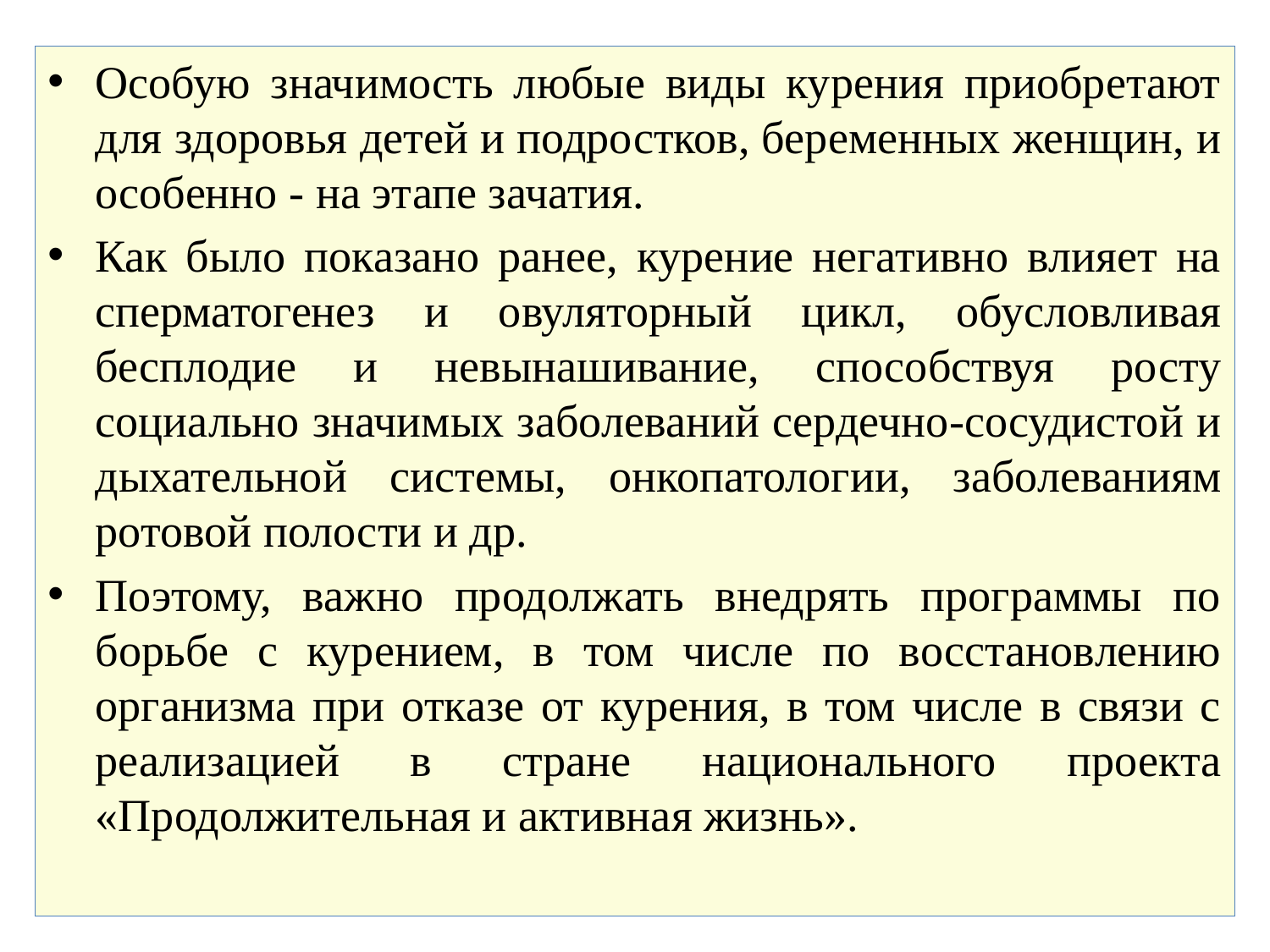

Особую значимость любые виды курения приобретают для здоровья детей и подростков, беременных женщин, и особенно - на этапе зачатия.
Как было показано ранее, курение негативно влияет на сперматогенез и овуляторный цикл, обусловливая бесплодие и невынашивание, способствуя росту социально значимых заболеваний сердечно-сосудистой и дыхательной системы, онкопатологии, заболеваниям ротовой полости и др.
Поэтому, важно продолжать внедрять программы по борьбе с курением, в том числе по восстановлению организма при отказе от курения, в том числе в связи с реализацией в стране национального проекта «Продолжительная и активная жизнь».